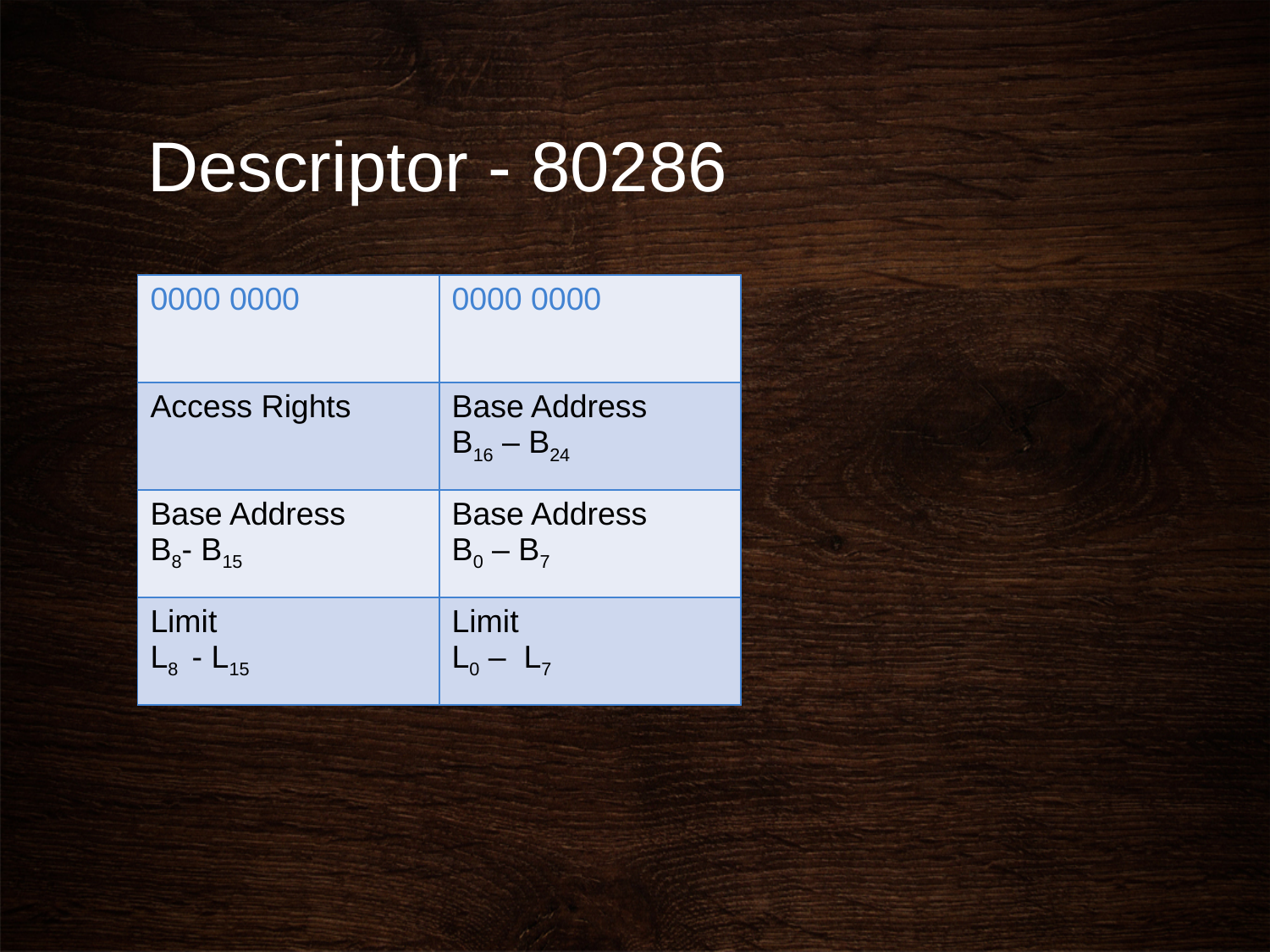

# Descriptor - 80286
| 0000 0000 | 0000 0000 |
| --- | --- |
| Access Rights | Base Address B16 – B24 |
| Base Address B8- B15 | Base Address B0 – B7 |
| Limit L8 - L15 | Limit L0 – L7 |